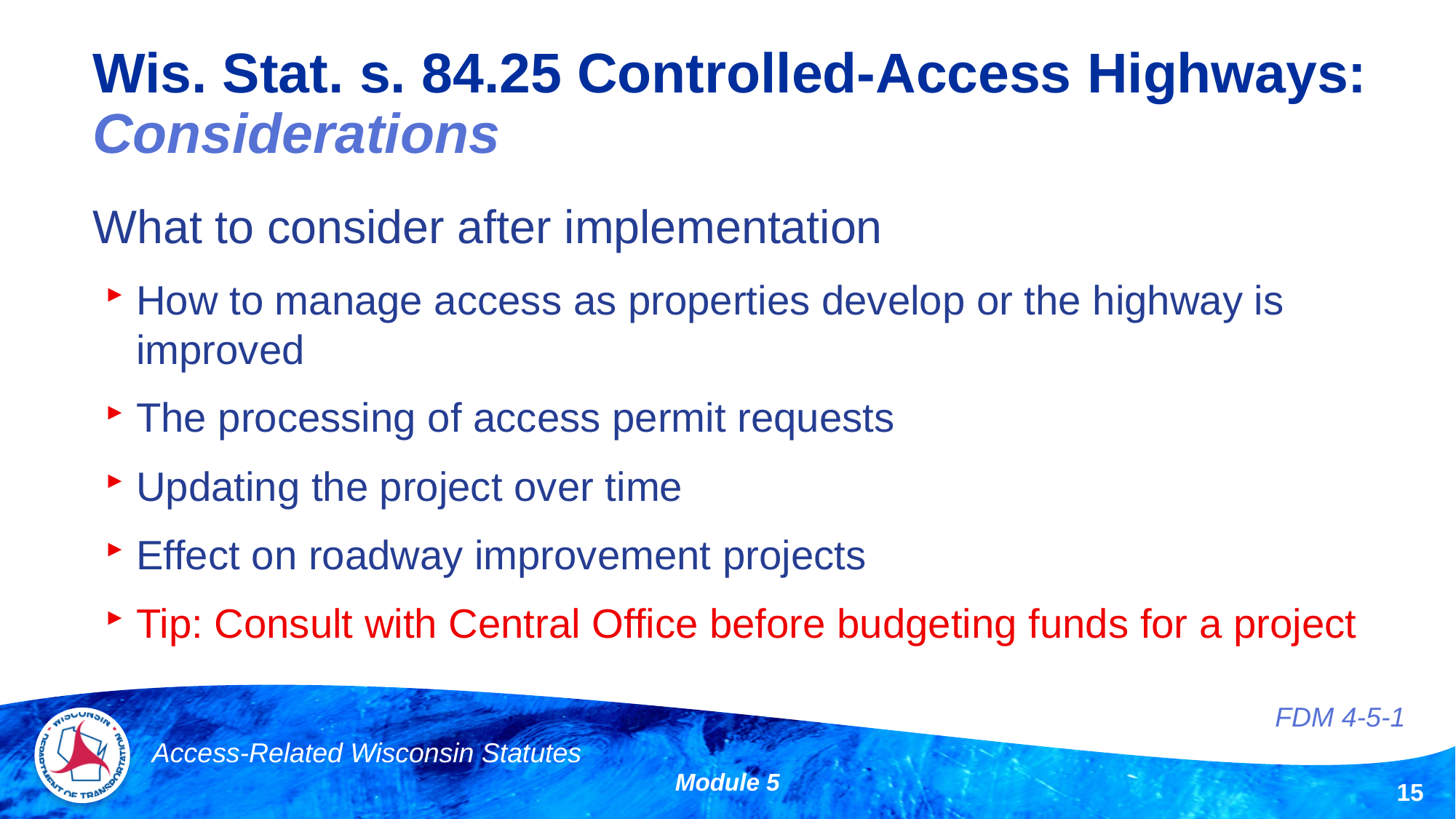

# Wis. Stat. s. 84.25 Controlled-Access Highways: Considerations
What to consider after implementation
How to manage access as properties develop or the highway is improved
The processing of access permit requests
Updating the project over time
Effect on roadway improvement projects
Tip: Consult with Central Office before budgeting funds for a project
FDM 4-5-1
Access-Related Wisconsin Statutes
Module 5
15